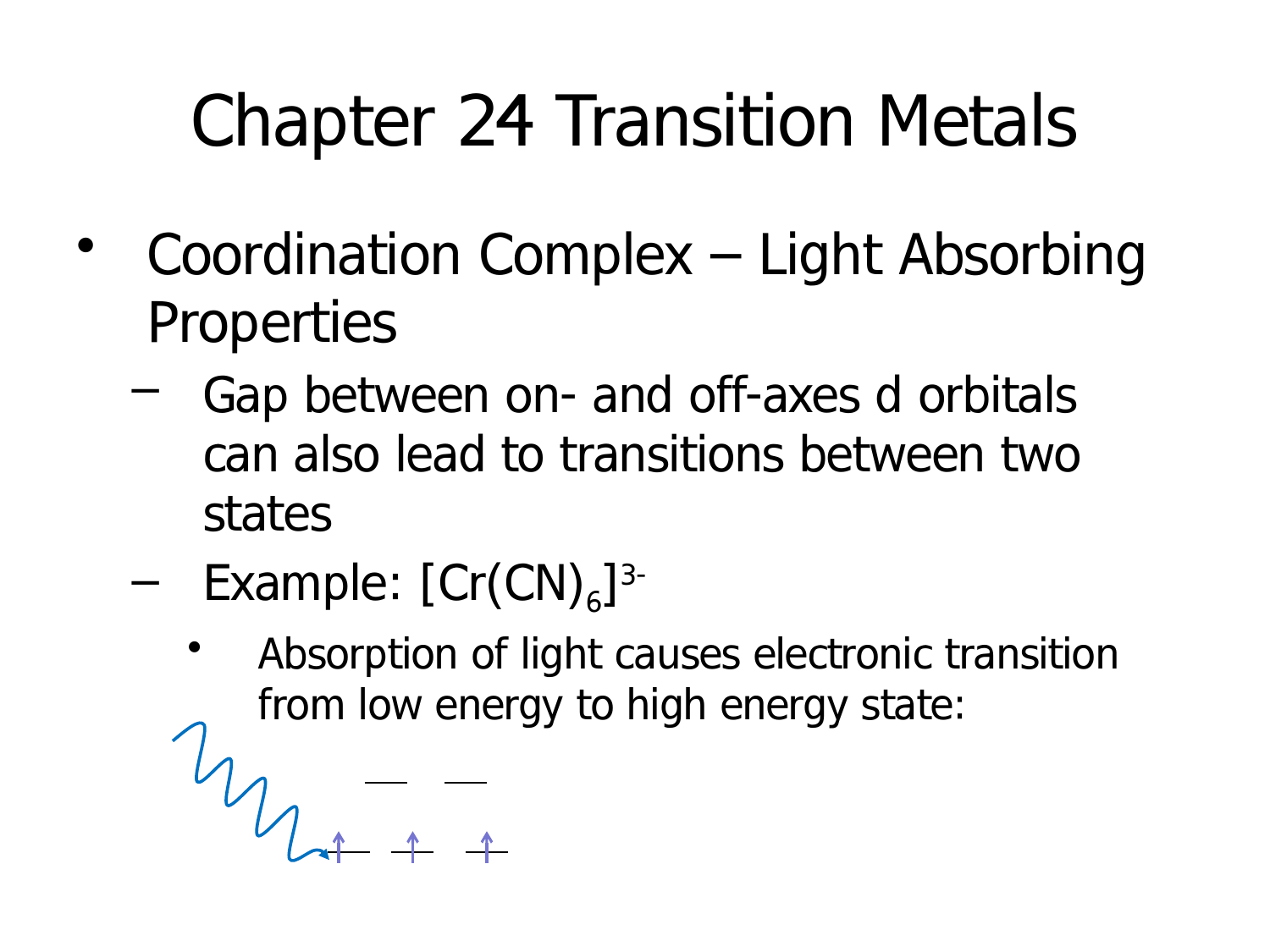

Chapter 24 Transition Metals
Coordination Complex – Light Absorbing Properties
Gap between on- and off-axes d orbitals can also lead to transitions between two states
Example: [Cr(CN)6]3-
Absorption of light causes electronic transition from low energy to high energy state: